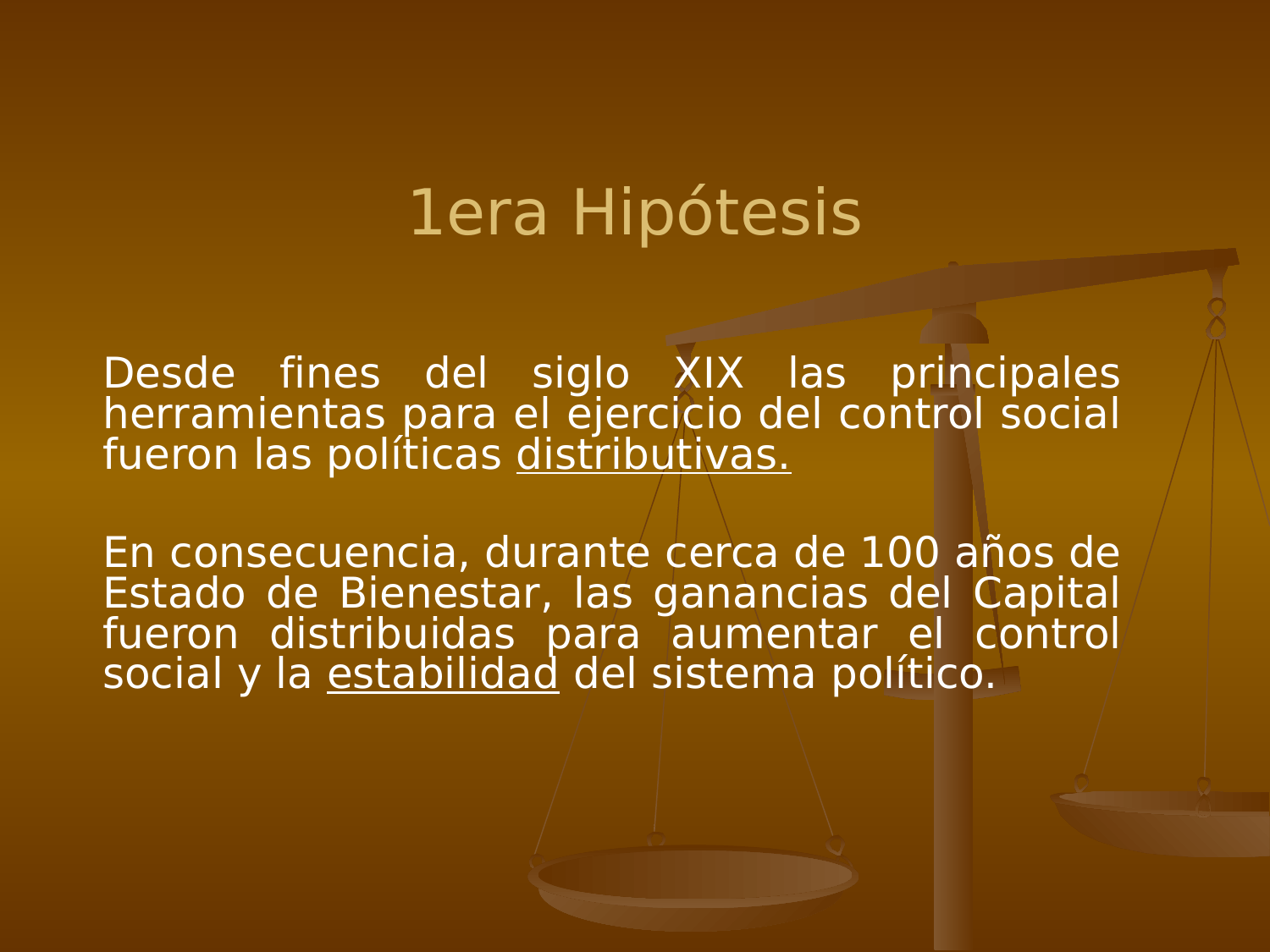

# 1era Hipótesis
Desde fines del siglo XIX las principales herramientas para el ejercicio del control social fueron las políticas distributivas.

En consecuencia, durante cerca de 100 años de Estado de Bienestar, las ganancias del Capital fueron distribuidas para aumentar el control social y la estabilidad del sistema político.